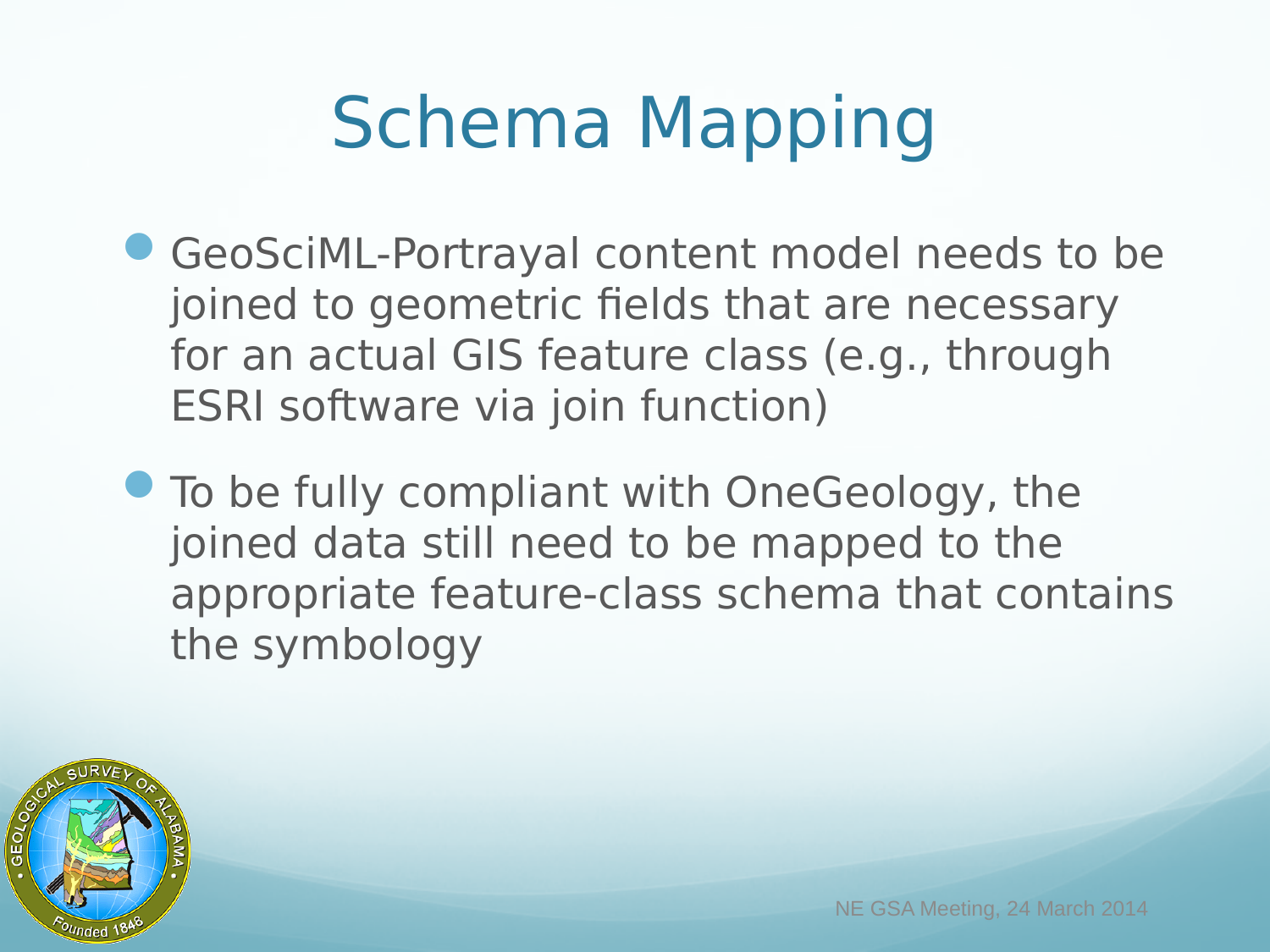

# Schema Mapping
GeoSciML-Portrayal content model needs to be joined to geometric fields that are necessary for an actual GIS feature class (e.g., through ESRI software via join function)
To be fully compliant with OneGeology, the joined data still need to be mapped to the appropriate feature-class schema that contains the symbology
NE GSA Meeting, 24 March 2014